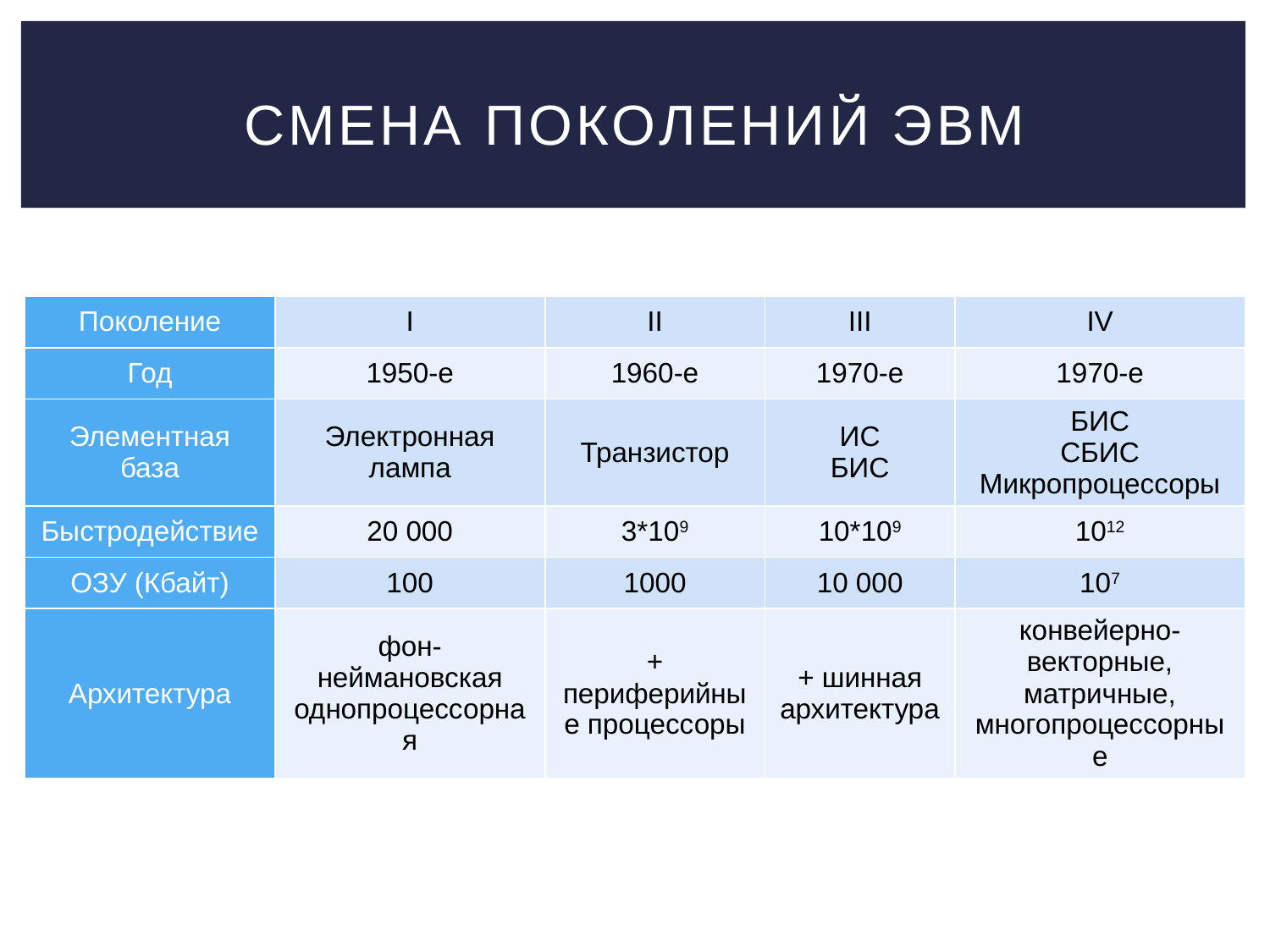

# Смена поколений ЭВМ
| Поколение | I | II | III | IV |
| --- | --- | --- | --- | --- |
| Год | 1950-е | 1960-е | 1970-е | 1970-е |
| Элементная база | Электронная лампа | Транзистор | ИС БИС | БИС СБИС Микропроцессоры |
| Быстродействие | 20 000 | 3\*109 | 10\*109 | 1012 |
| ОЗУ (Кбайт) | 100 | 1000 | 10 000 | 107 |
| Архитектура | фон-неймановская однопроцессорная | + периферийные процессоры | + шинная архитектура | конвейерно-векторные, матричные, многопроцессорные |